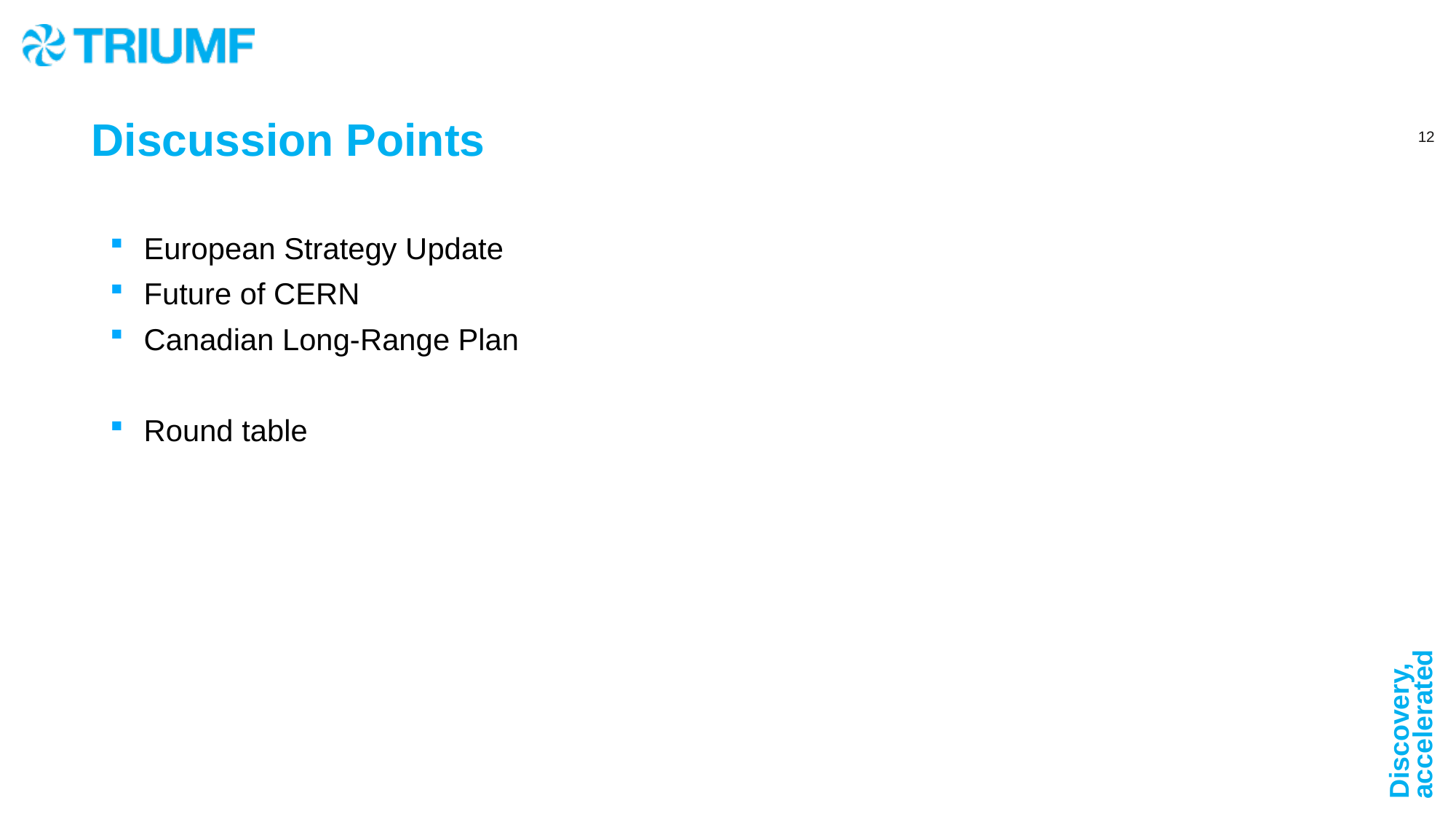

# Discussion Points

European Strategy Update
Future of CERN
Canadian Long-Range Plan

Round table